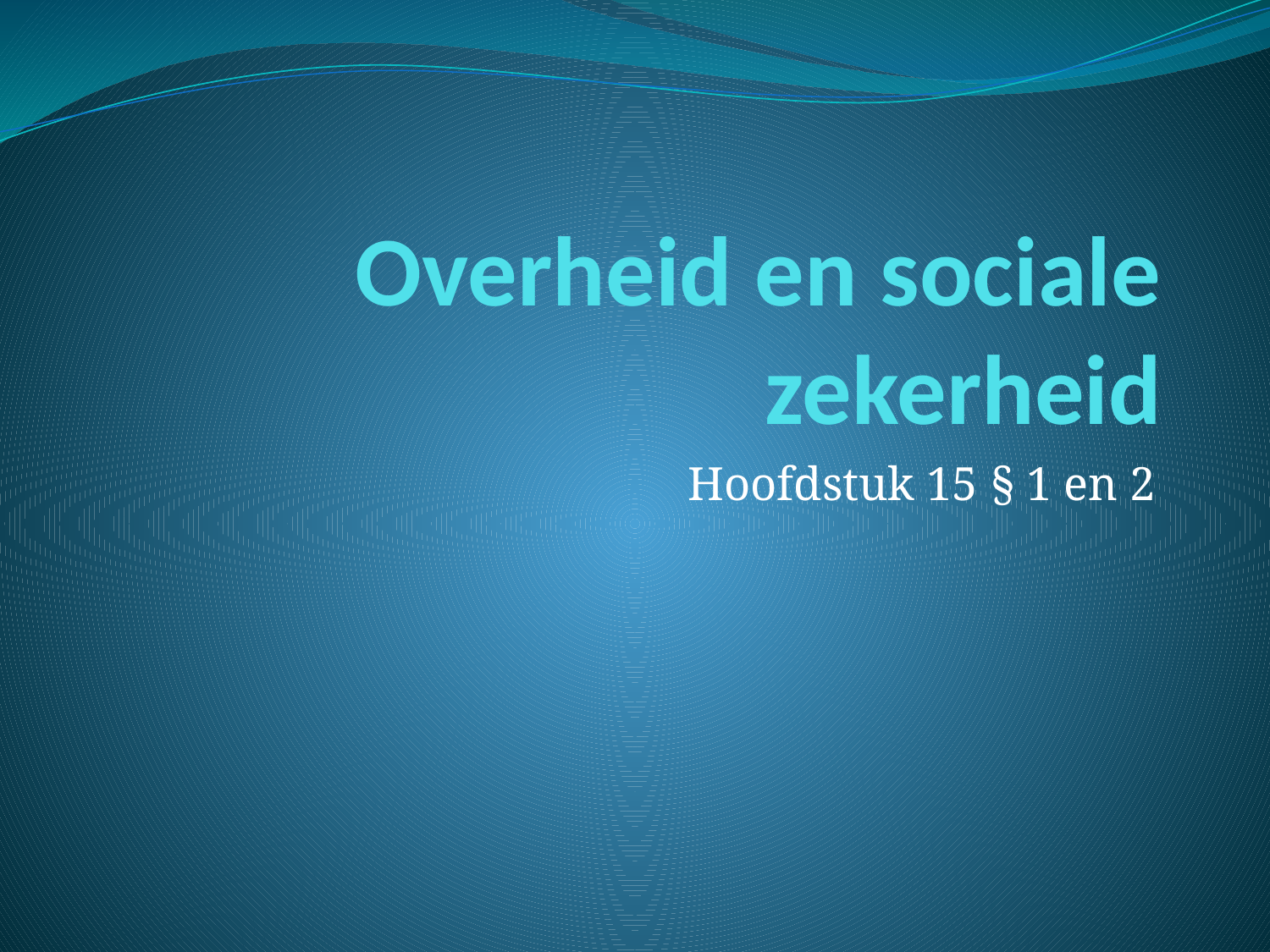

# Overheid en sociale zekerheid
Hoofdstuk 15 § 1 en 2